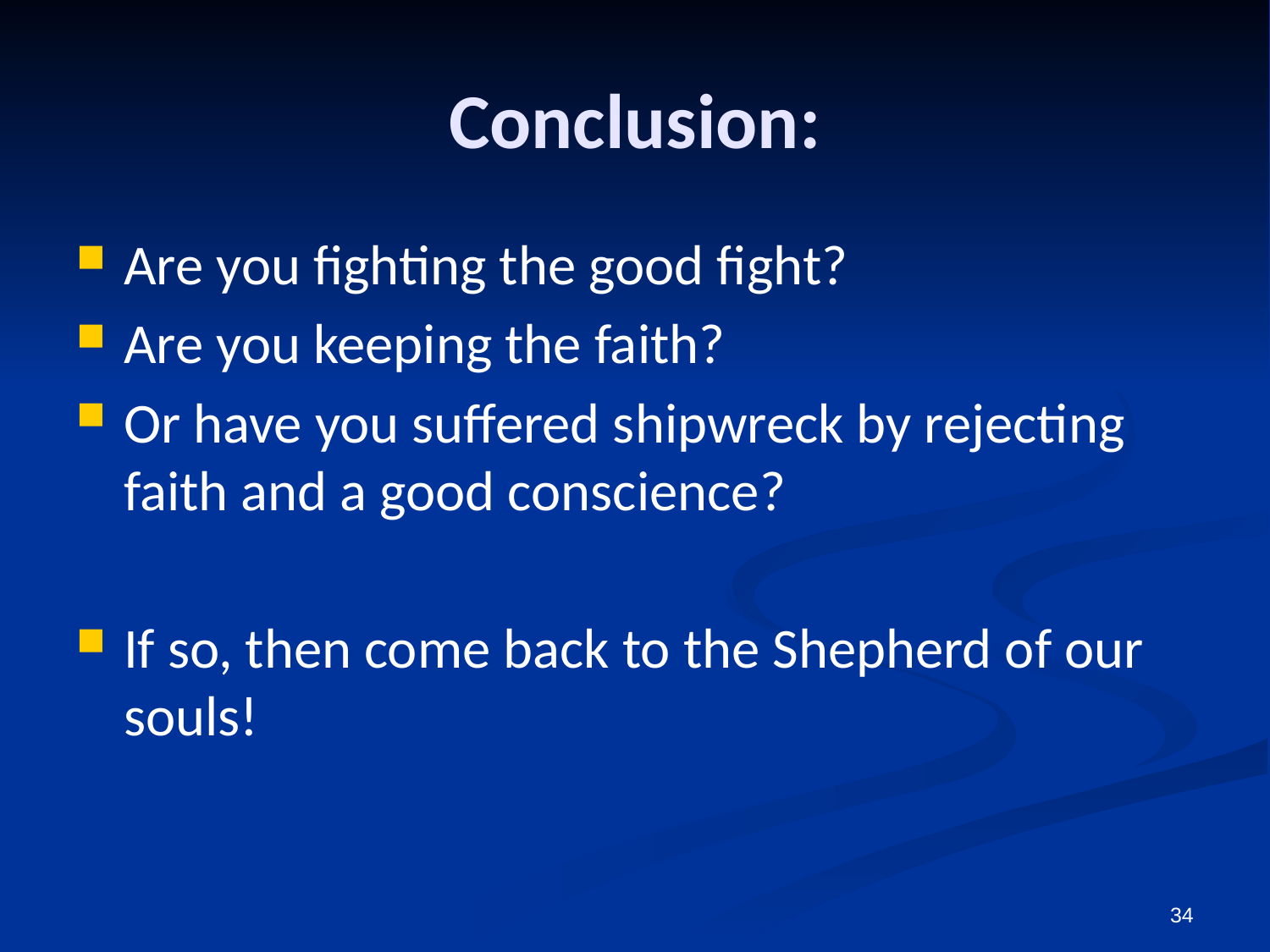

# Conclusion:
Are you fighting the good fight?
Are you keeping the faith?
Or have you suffered shipwreck by rejecting faith and a good conscience?

If so, then come back to the Shepherd of our souls!
34